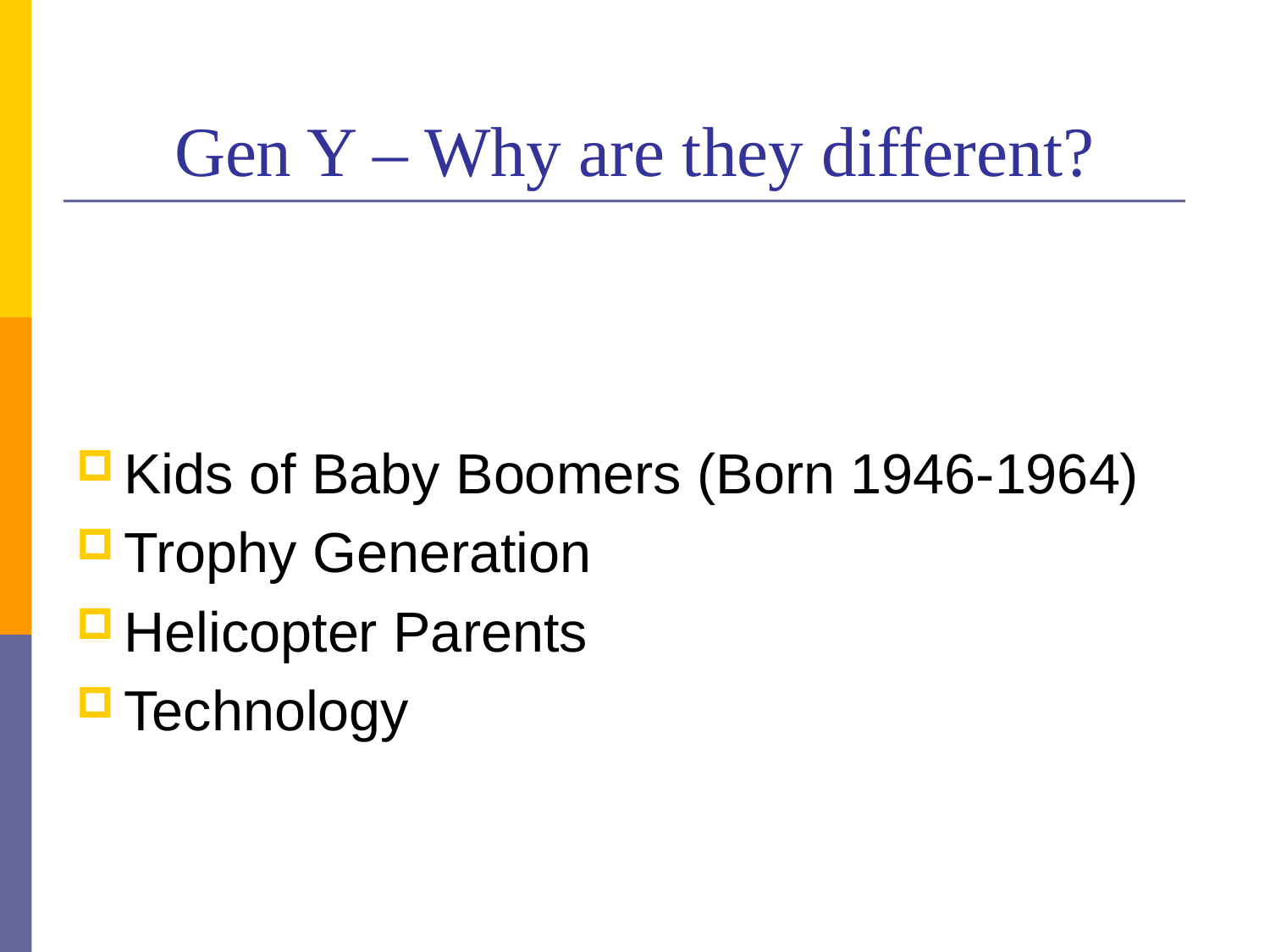

# Gen Y – Why are they different?

Kids of Baby Boomers (Born 1946-1964)
Trophy Generation
Helicopter Parents
Technology